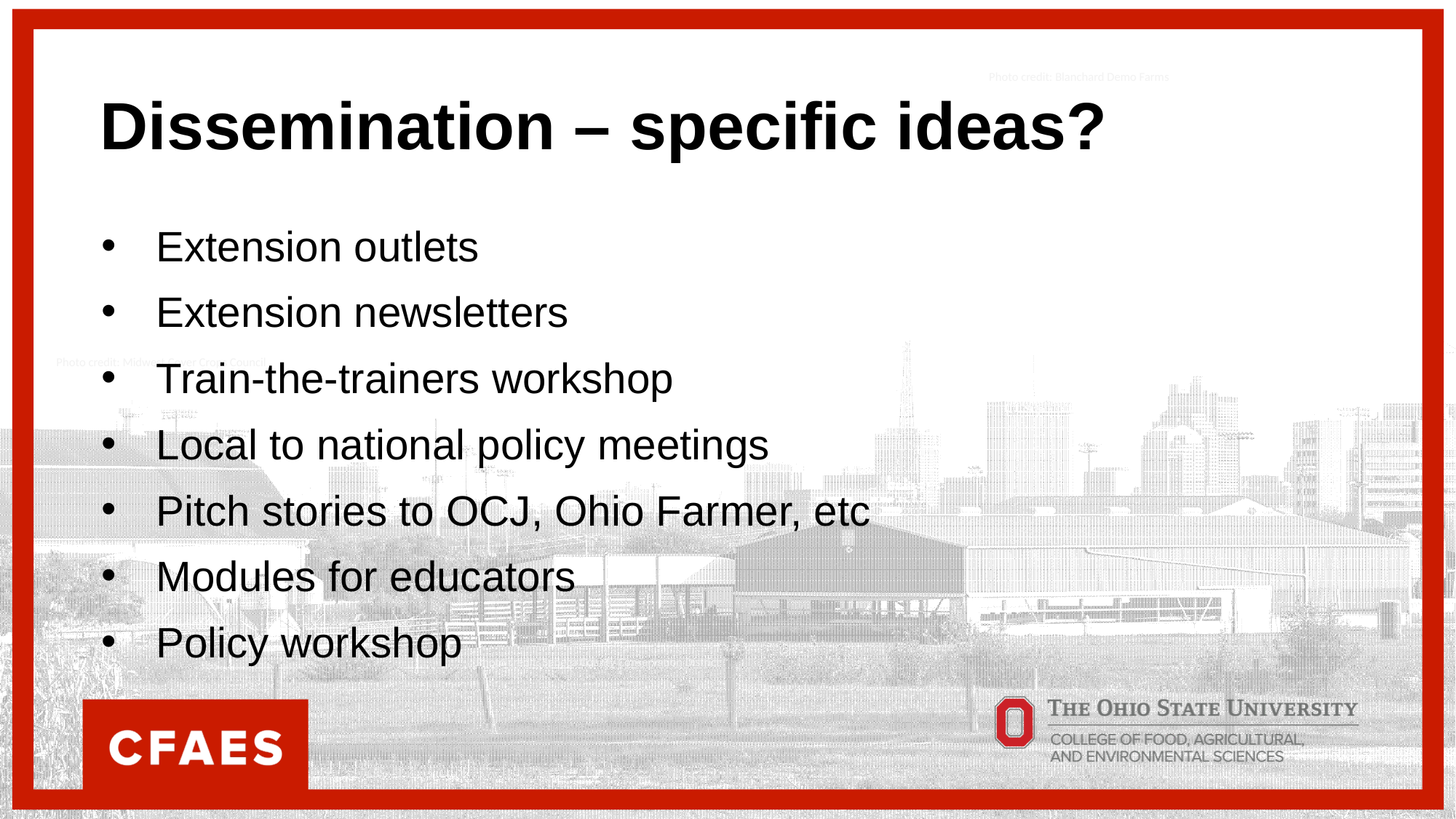

Dissemination – specific ideas?
Photo credit: Blanchard Demo Farms
Extension outlets
Extension newsletters
Train-the-trainers workshop
Local to national policy meetings
Pitch stories to OCJ, Ohio Farmer, etc
Modules for educators
Policy workshop

Photo credit: Midwest Cover Crops Council

Photo credit: Seneca County Conservation District